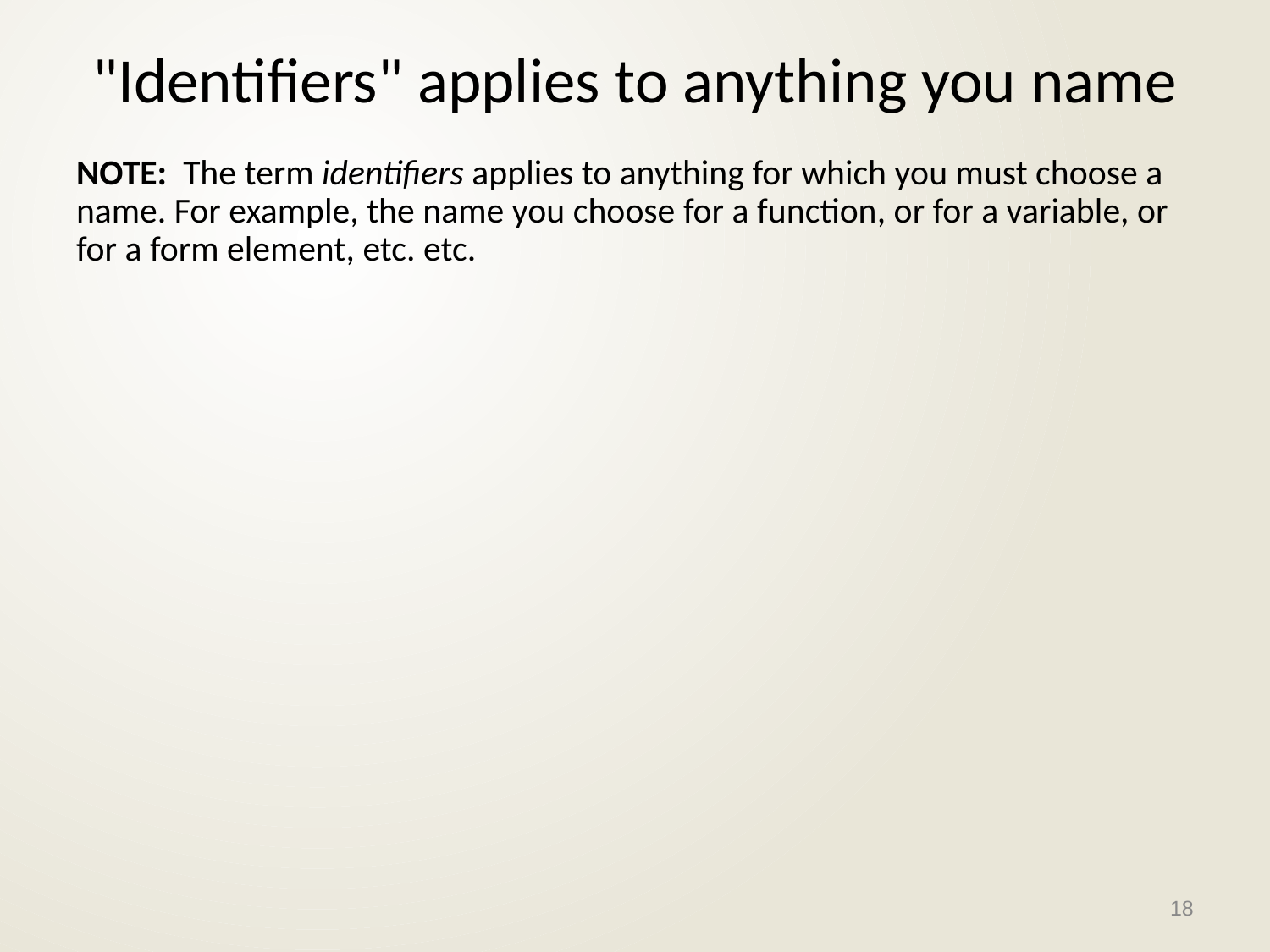

# "Identifiers" applies to anything you name
NOTE:  The term identifiers applies to anything for which you must choose a name. For example, the name you choose for a function, or for a variable, or for a form element, etc. etc.

18